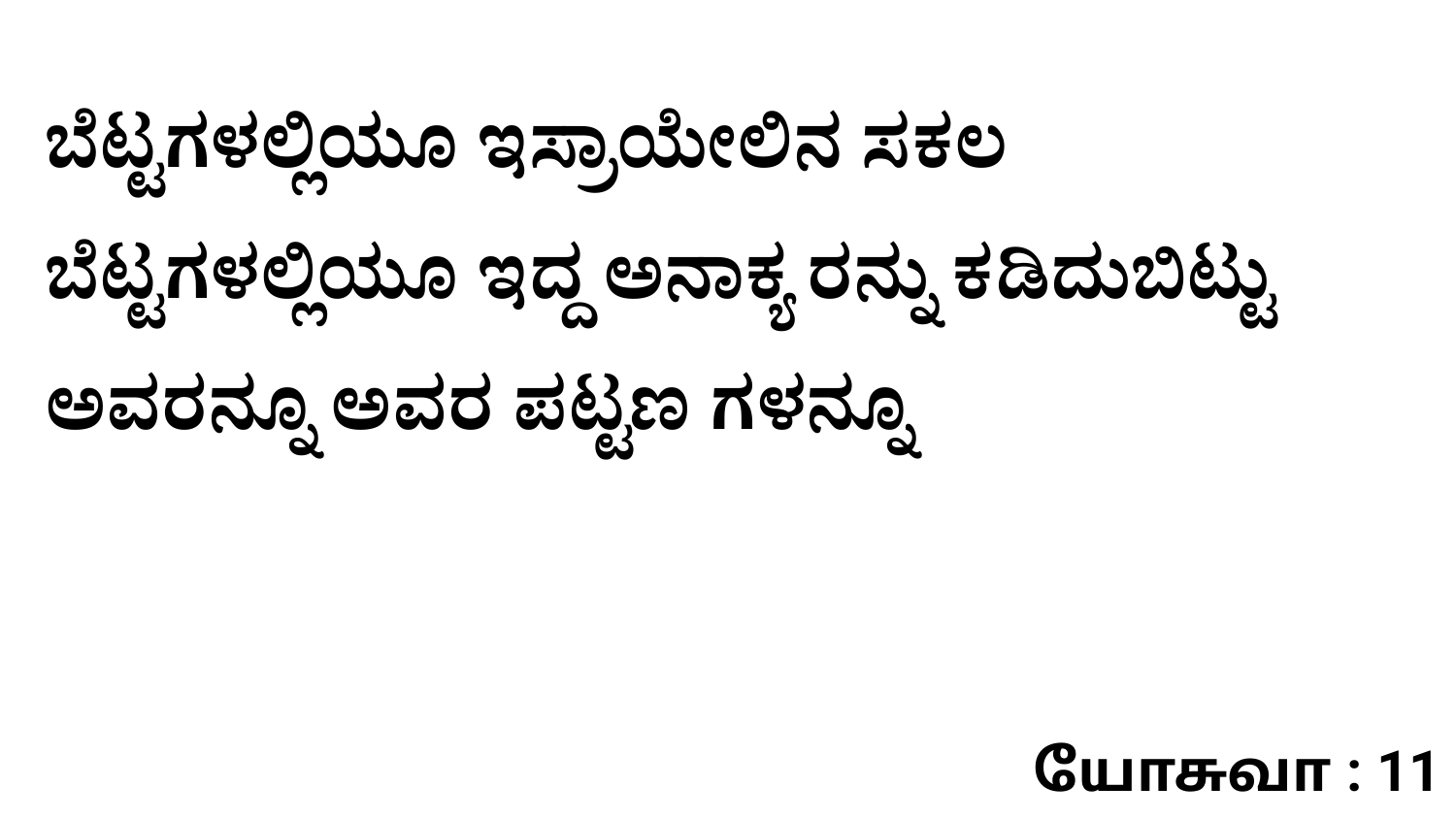

ಬೆಟ್ಟಗಳಲ್ಲಿಯೂ ಇಸ್ರಾಯೇಲಿನ ಸಕಲ ಬೆಟ್ಟಗಳಲ್ಲಿಯೂ ಇದ್ದ ಅನಾಕ್ಯ ರನ್ನು ಕಡಿದುಬಿಟ್ಟು ಅವರನ್ನೂ ಅವರ ಪಟ್ಟಣ ಗಳನ್ನೂ
யோசுவா : 11